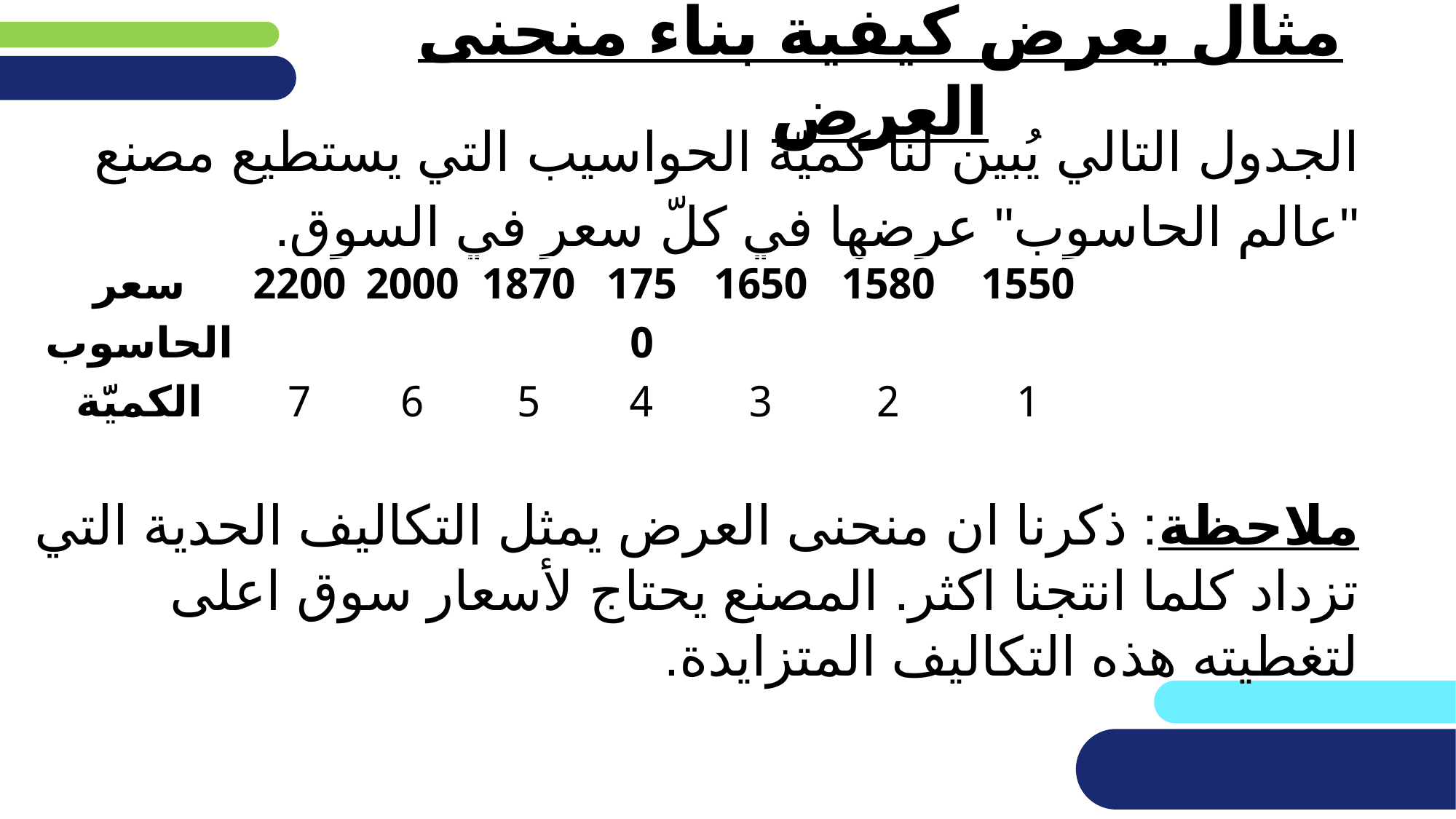

# مثال يعرض كيفية بناء منحنى العرض
الجدول التالي يُبين لنا كميّة الحواسيب التي يستطيع مصنع
"عالم الحاسوب" عرضها في كلّ سعر في السوق.

ملاحظة: ذكرنا ان منحنى العرض يمثل التكاليف الحدية التي تزداد كلما انتجنا اكثر. المصنع يحتاج لأسعار سوق اعلى لتغطيته هذه التكاليف المتزايدة.
| سعر الحاسوب | 2200 | 2000 | 1870 | 1750 | 1650 | 1580 | 1550 |
| --- | --- | --- | --- | --- | --- | --- | --- |
| الكميّة | 7 | 6 | 5 | 4 | 3 | 2 | 1 |